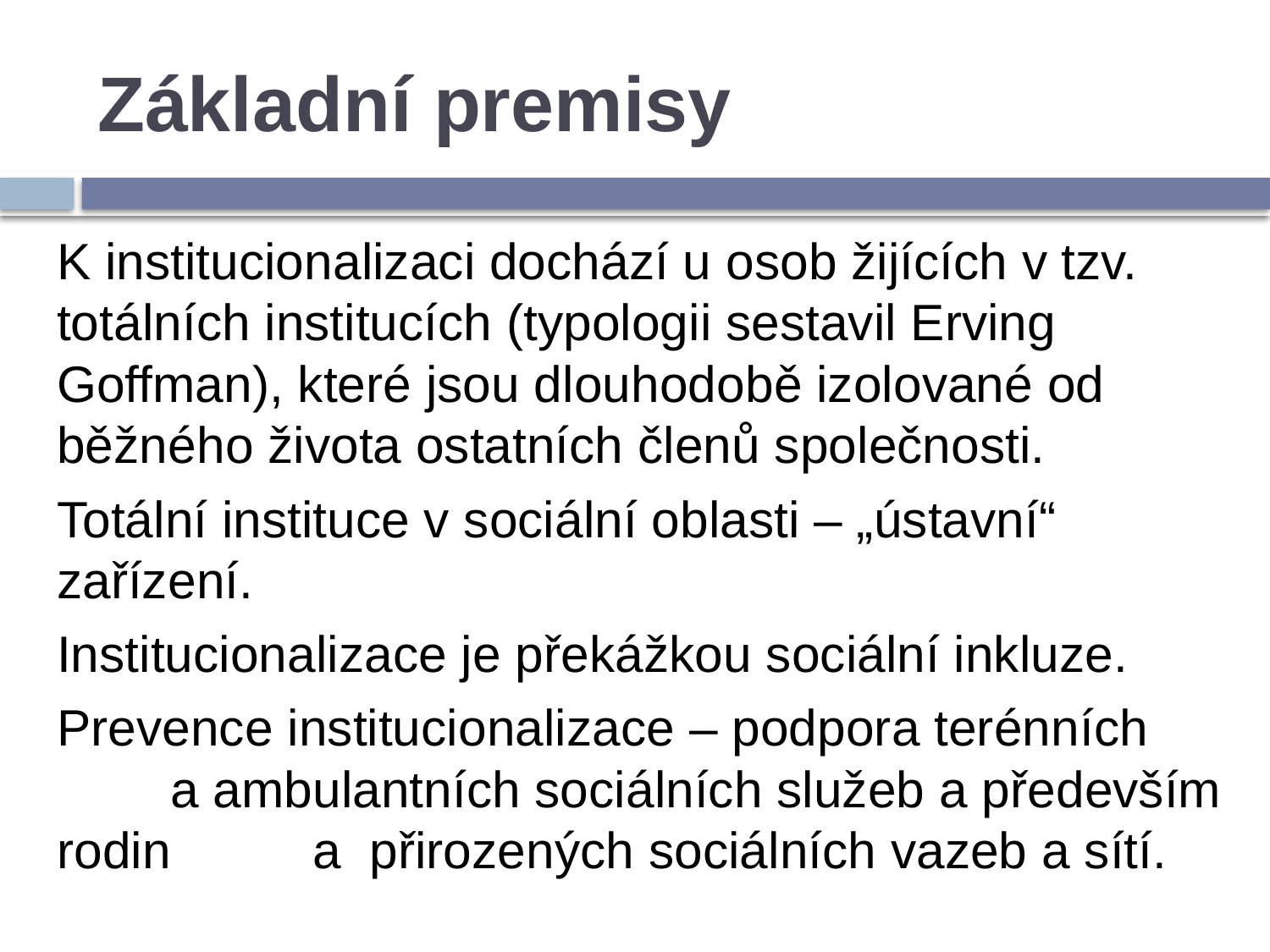

# Základní premisy
	K institucionalizaci dochází u osob žijících v tzv. totálních institucích (typologii sestavil Erving Goffman), které jsou dlouhodobě izolované od běžného života ostatních členů společnosti.
	Totální instituce v sociální oblasti – „ústavní“ zařízení.
	Institucionalizace je překážkou sociální inkluze.
	Prevence institucionalizace – podpora terénních                a ambulantních sociálních služeb a především rodin          a  přirozených sociálních vazeb a sítí.